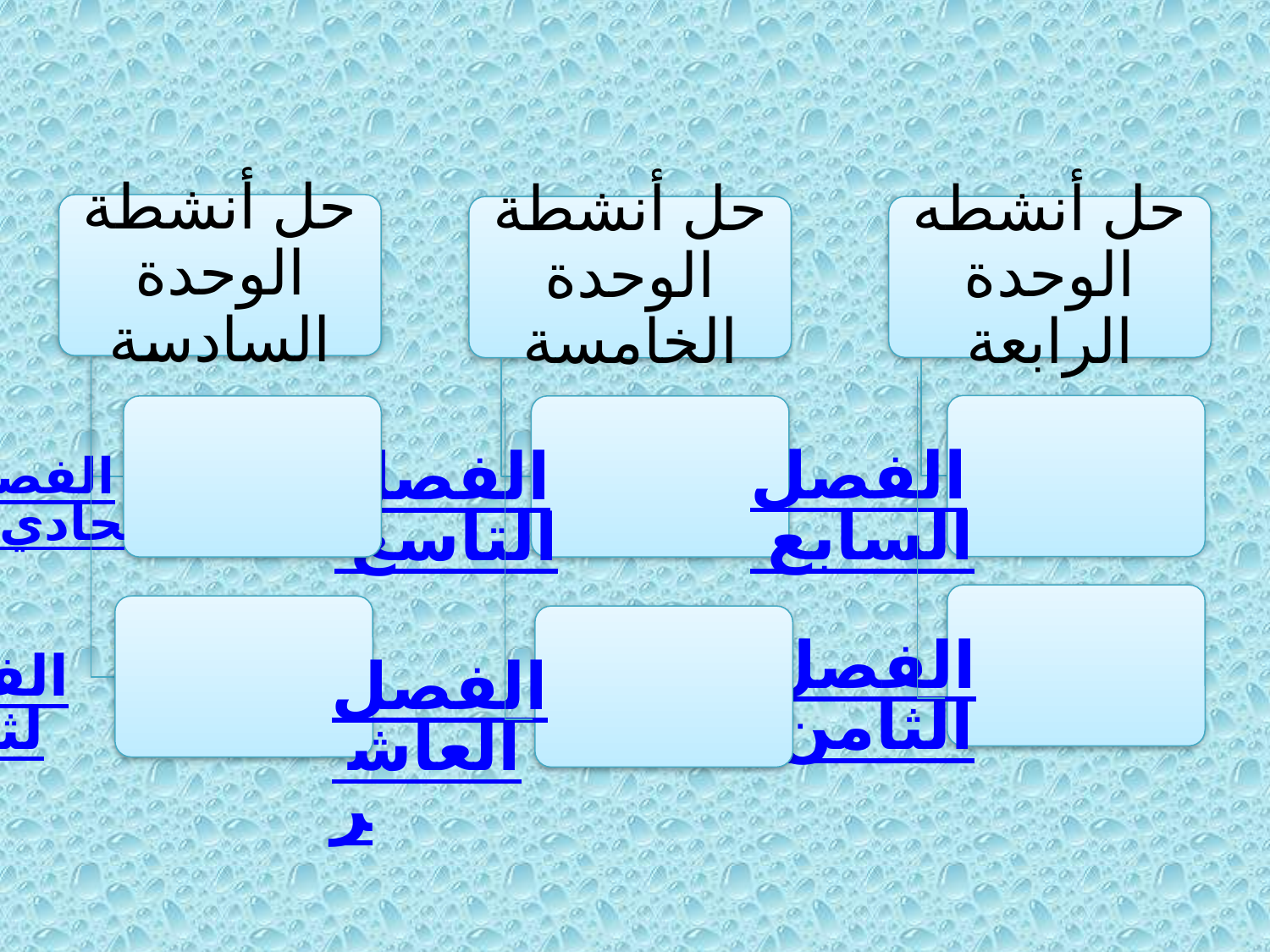

حل أنشطة الوحدة السادسة

حل أنشطه الوحدة الرابعة

حل أنشطة الوحدة الخامسة

الفصل السابع

الفصل الحادي عشر

الفصل التاسع

الفصل الثامن

الفصل الثاني عشر

الفصل العاشر